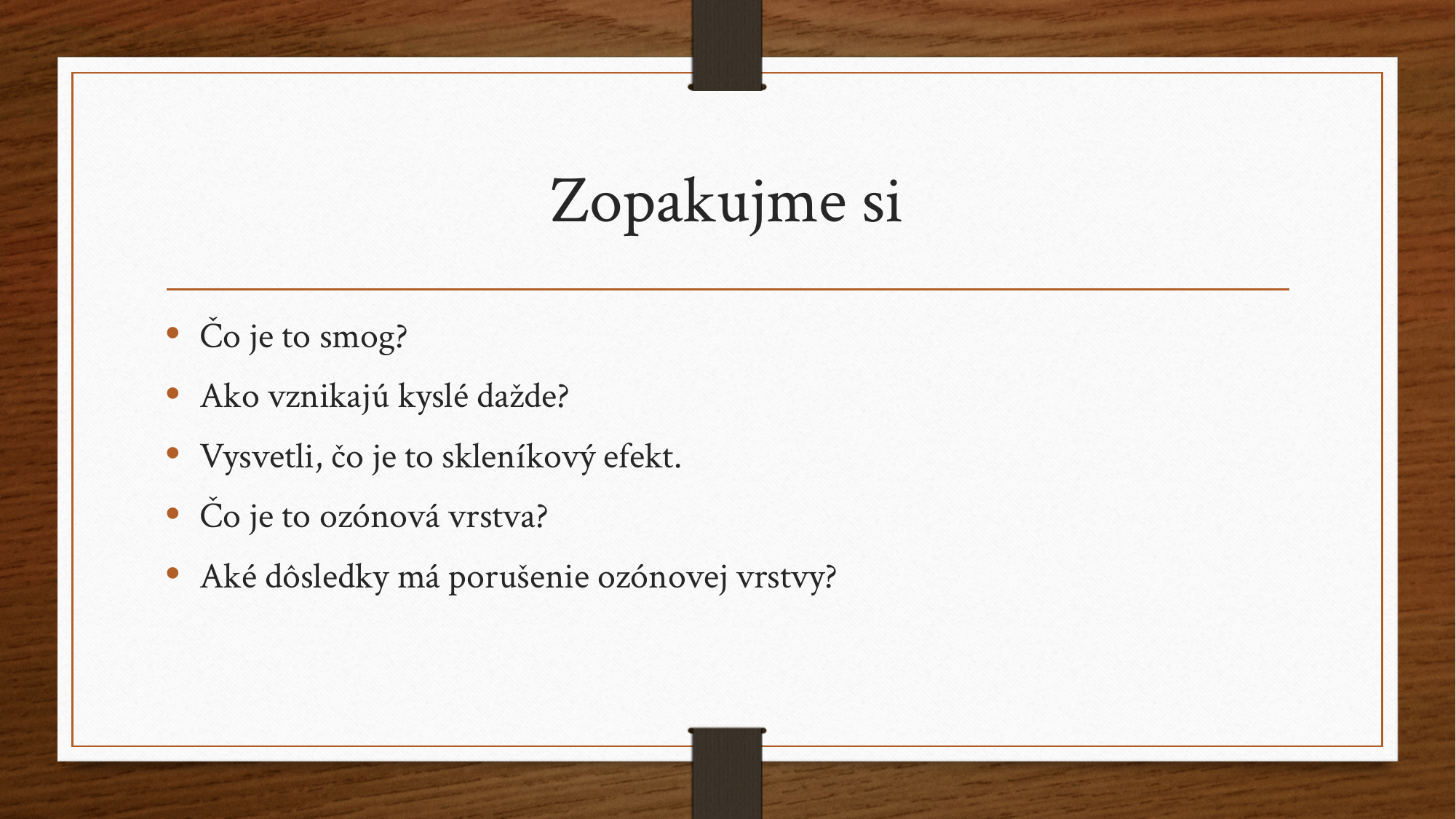

# Zopakujme si
Čo je to smog?
Ako vznikajú kyslé dažde?
Vysvetli, čo je to skleníkový efekt.
Čo je to ozónová vrstva?
Aké dôsledky má porušenie ozónovej vrstvy?